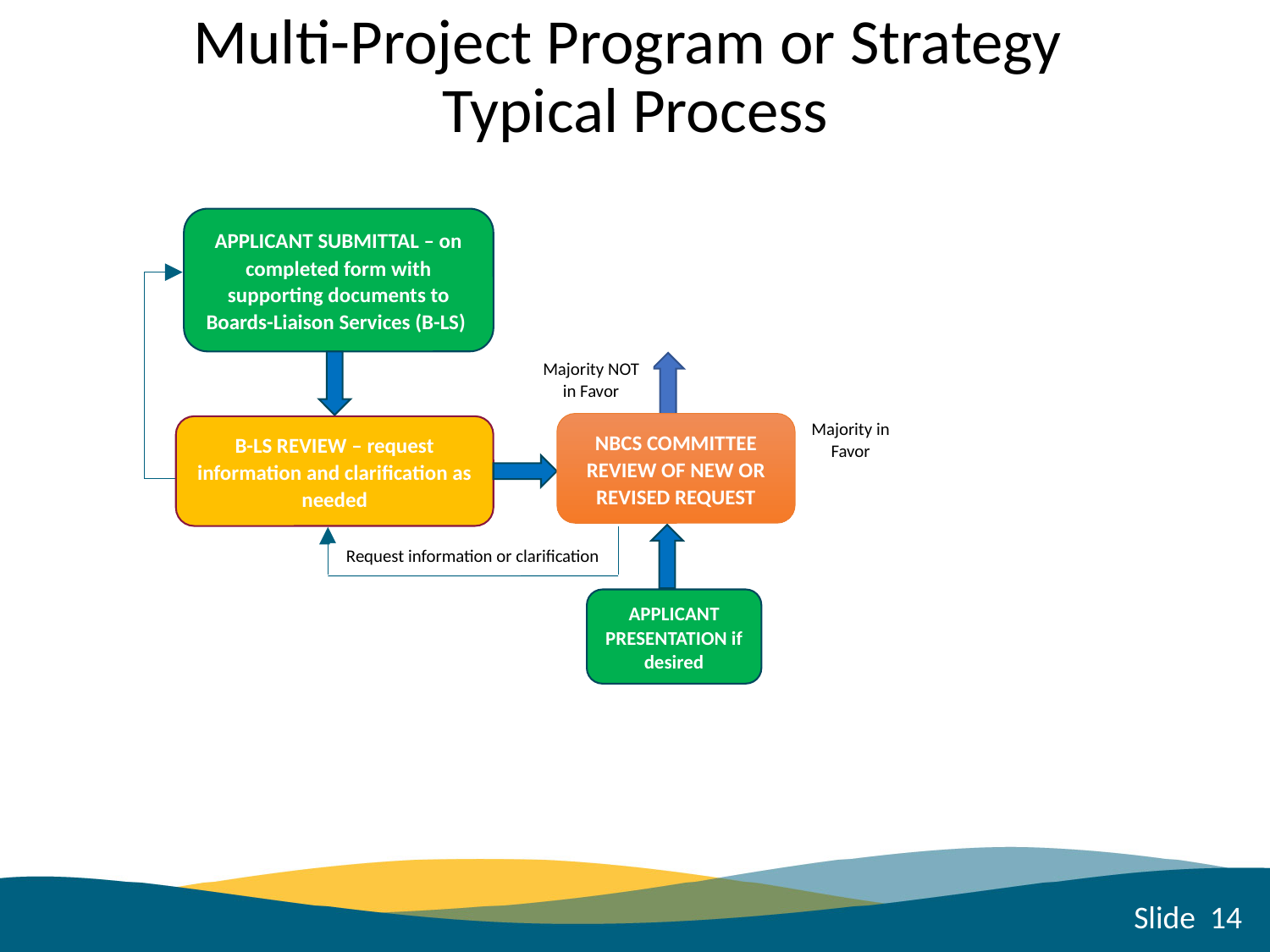

# Multi-Project Program or Strategy Typical Process
APPLICANT SUBMITTAL – on completed form with supporting documents to Boards-Liaison Services (B-LS)

Majority NOT in Favor

NBCS COMMITTEE REVIEW OF NEW OR REVISED REQUEST
B-LS REVIEW – request information and clarification as needed
Majority in Favor

Request information or clarification
APPLICANT PRESENTATION if desired
Slide  14